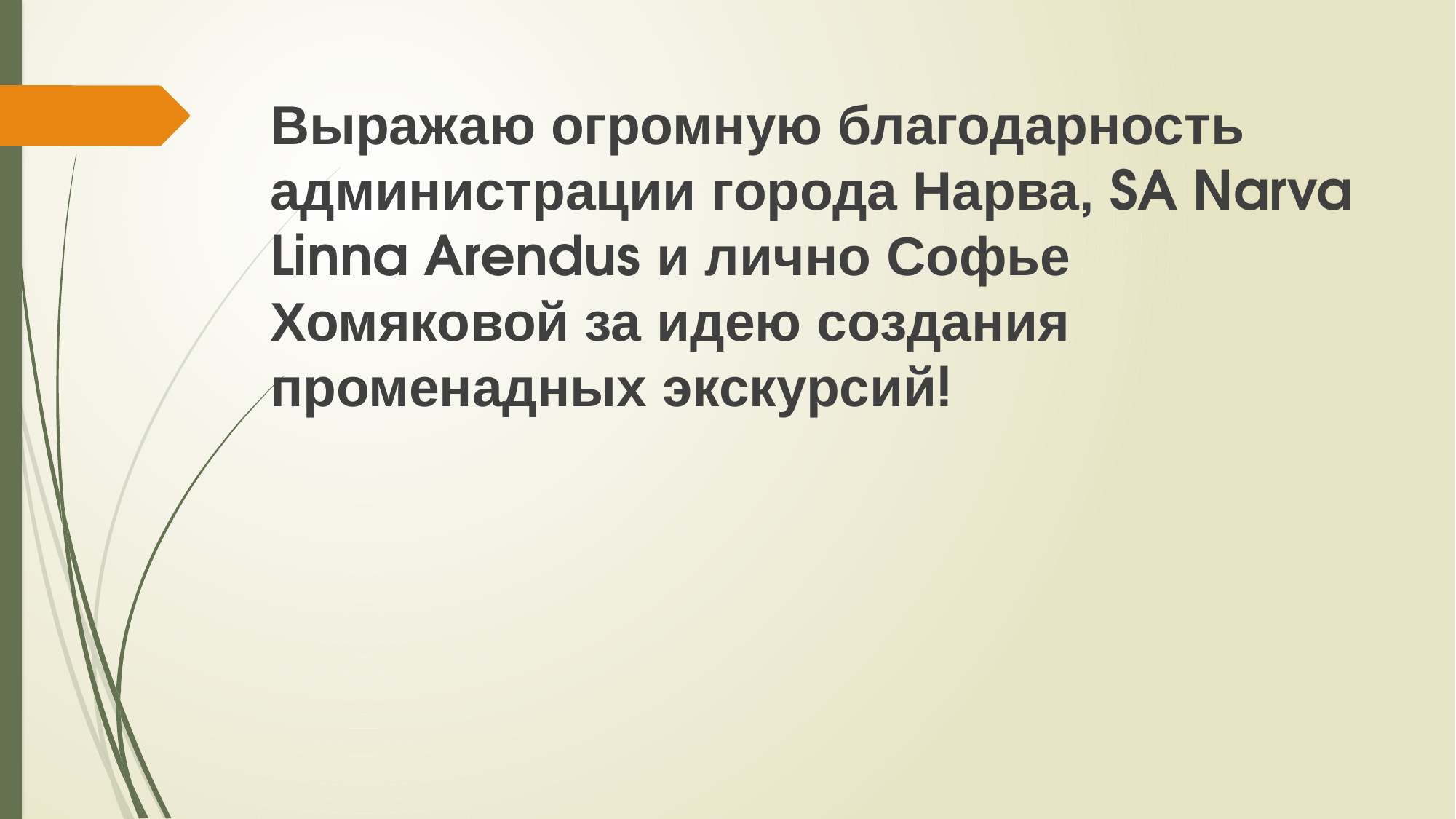

Выражаю огромную благодарность администрации города Нарва, SA Narva Linna Arendus и лично Софье Хомяковой за идею создания променадных экскурсий!